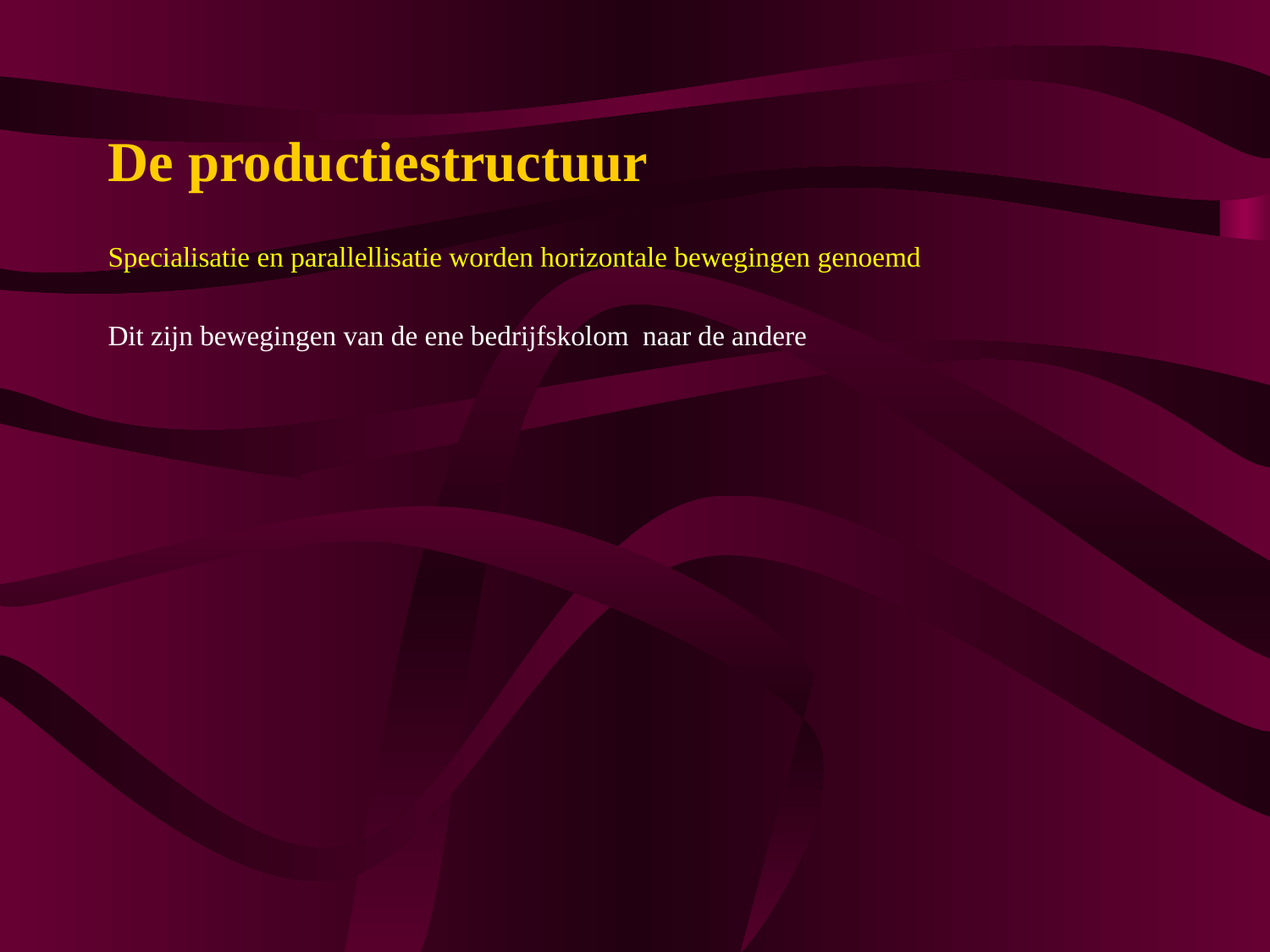

# De productiestructuur
Specialisatie en parallellisatie worden horizontale bewegingen genoemd

Dit zijn bewegingen van de ene bedrijfskolom  naar de andere